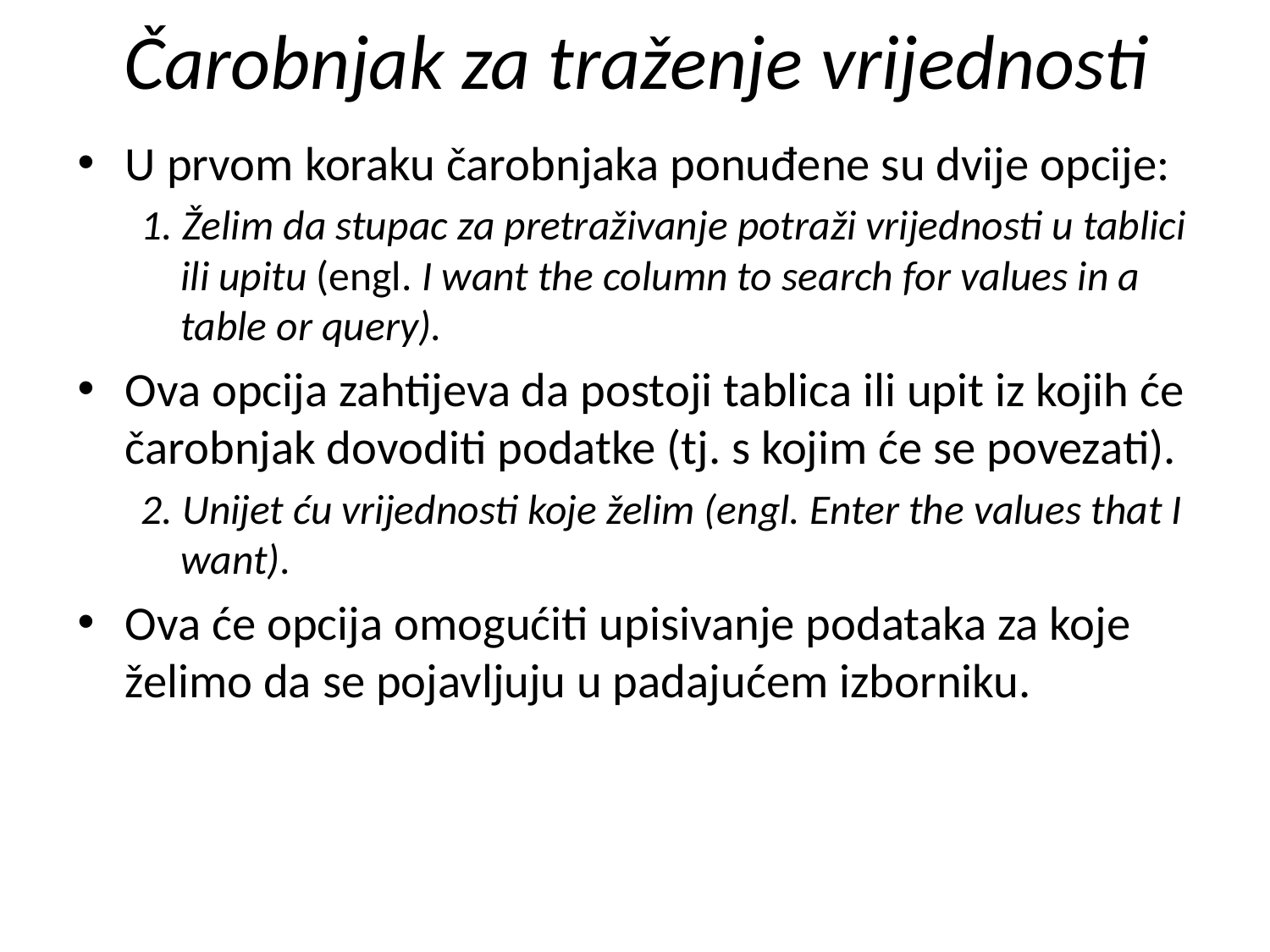

# Čarobnjak za traženje vrijednosti
U prvom koraku čarobnjaka ponuđene su dvije opcije:
1. Želim da stupac za pretraživanje potraži vrijednosti u tablici ili upitu (engl. I want the column to search for values in a table or query).
Ova opcija zahtijeva da postoji tablica ili upit iz kojih će čarobnjak dovoditi podatke (tj. s kojim će se povezati).
2. Unijet ću vrijednosti koje želim (engl. Enter the values that I want).
Ova će opcija omogućiti upisivanje podataka za koje želimo da se pojavljuju u padajućem izborniku.